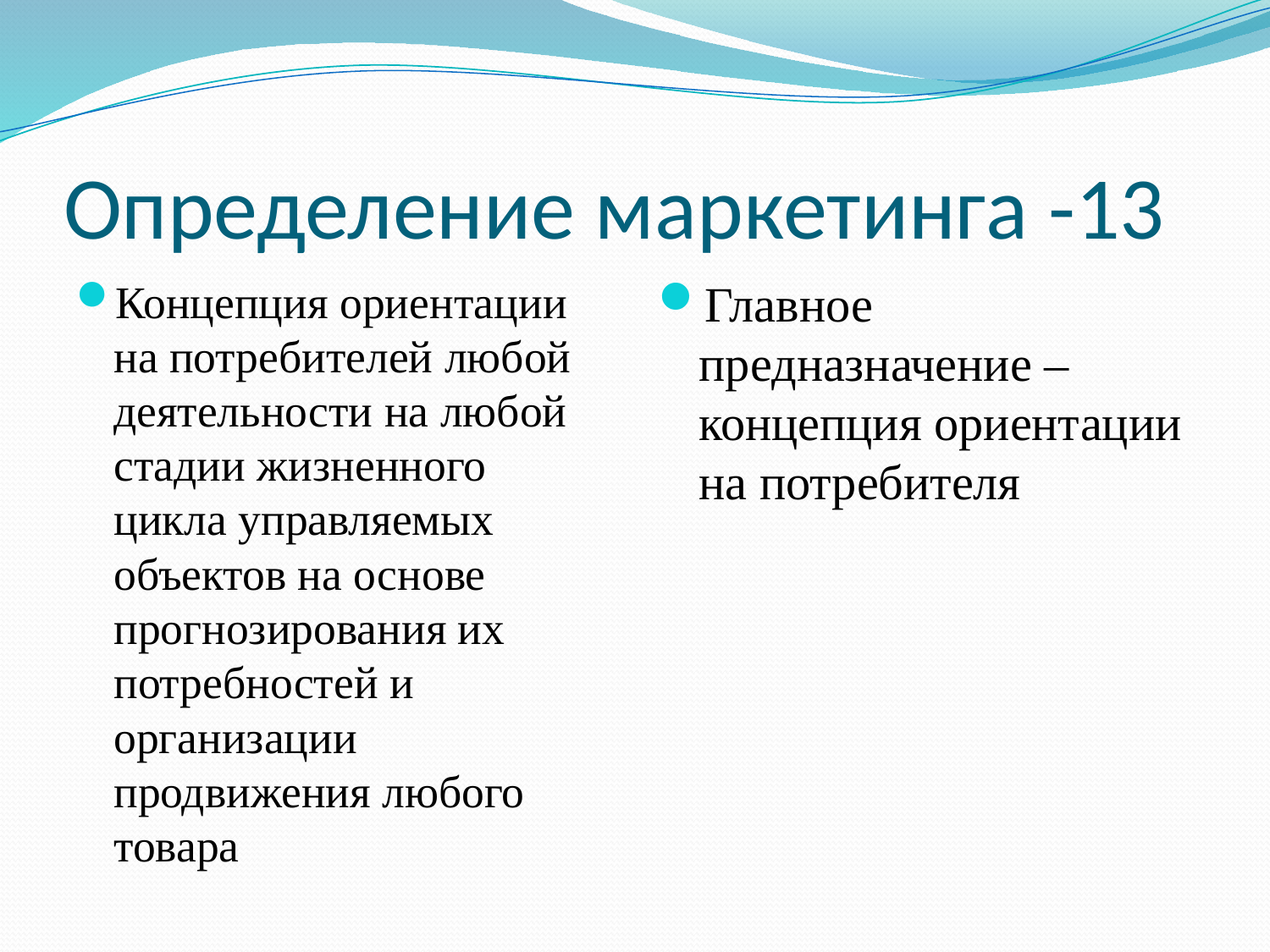

# Определение маркетинга -13
Концепция ориентации на потребителей любой деятельности на любой стадии жизненного цикла управляемых объектов на основе прогнозирования их потребностей и организации продвижения любого товара
Главное предназначение – концепция ориентации на потребителя